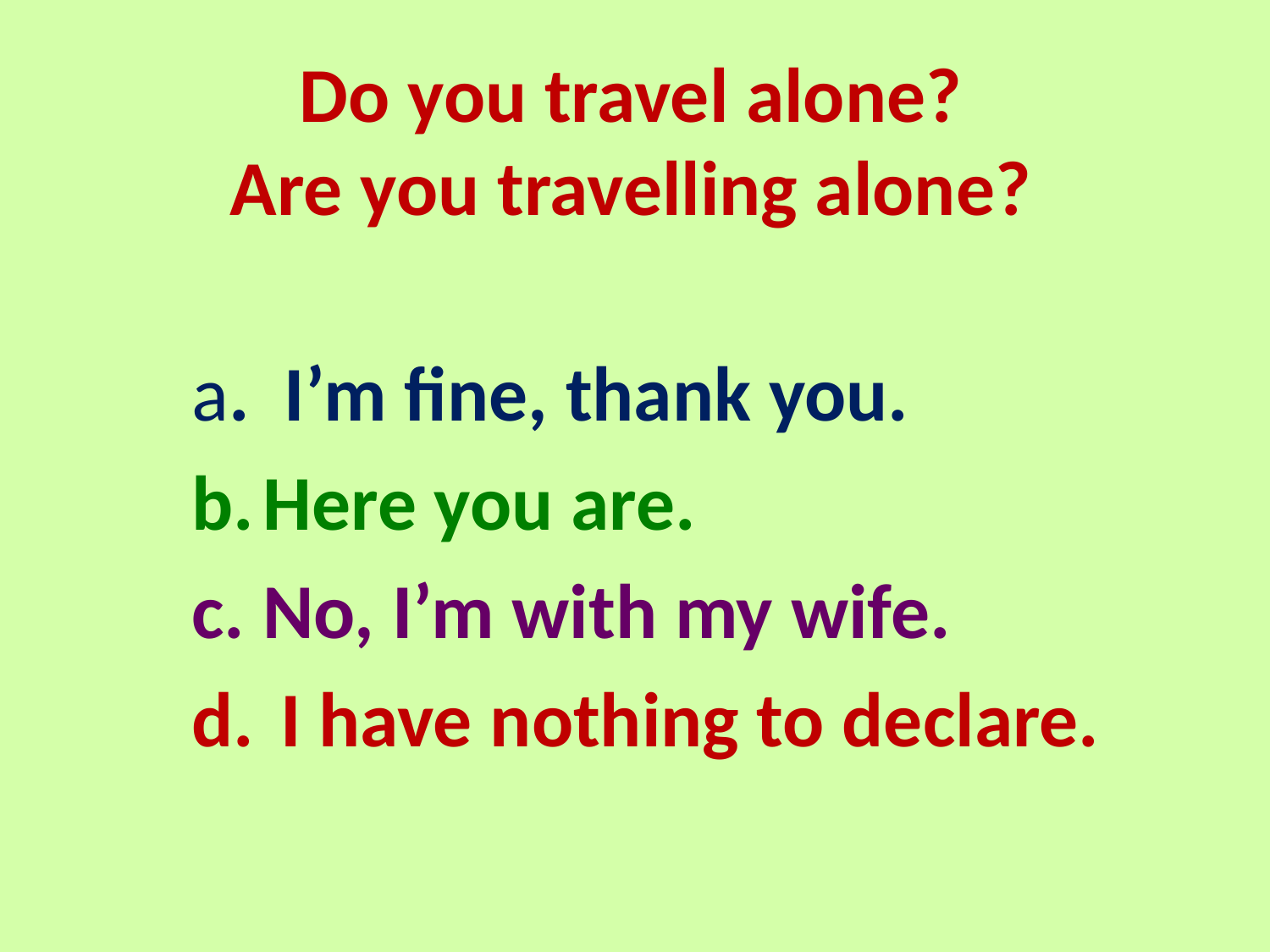

# Do you travel alone? Are you travelling alone?
a.  I’m fine, thank you.
Here you are.
No, I’m with my wife.
 I have nothing to declare.